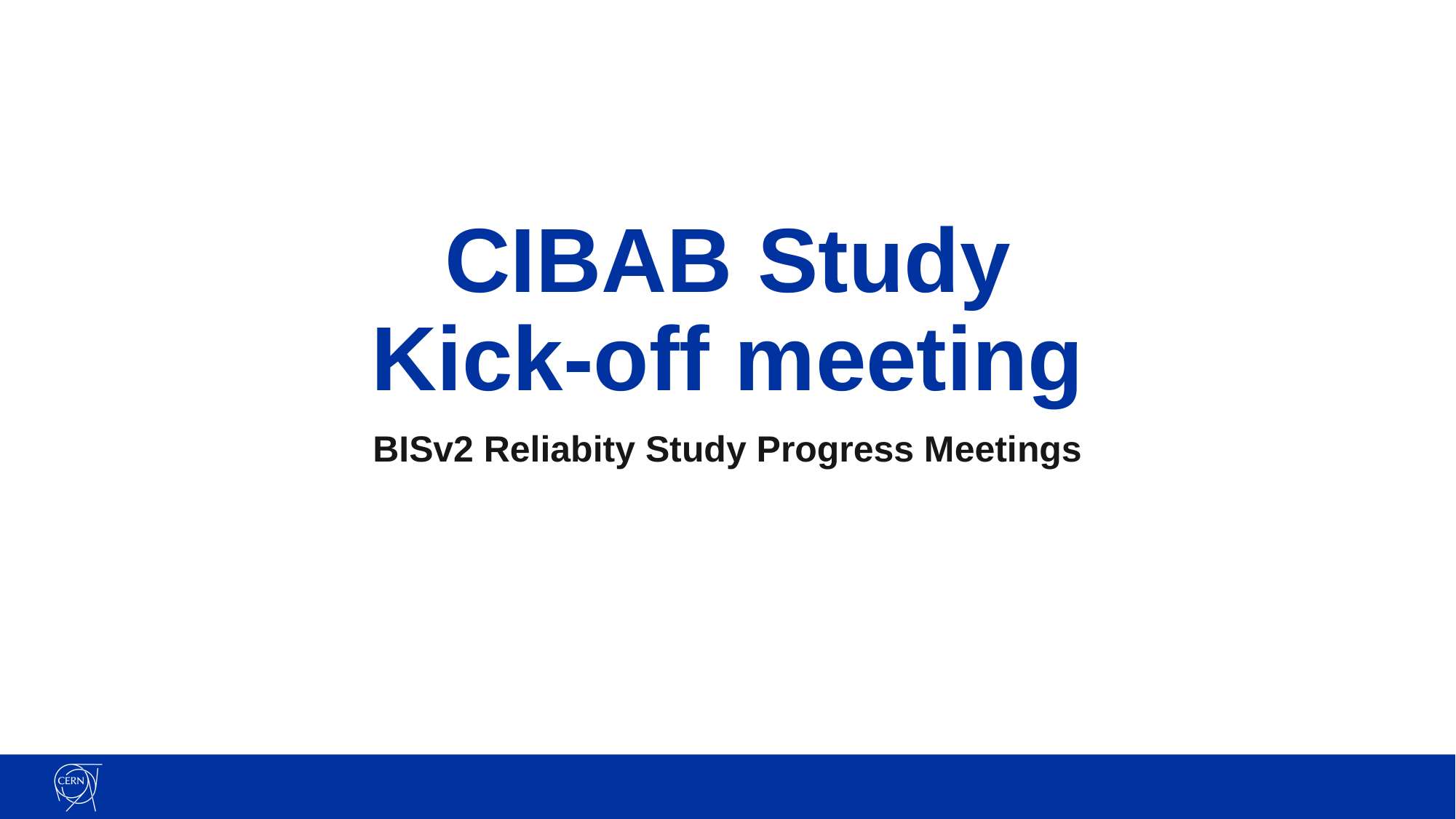

# CIBAB Study Kick-off meeting
BISv2 Reliabity Study Progress Meetings